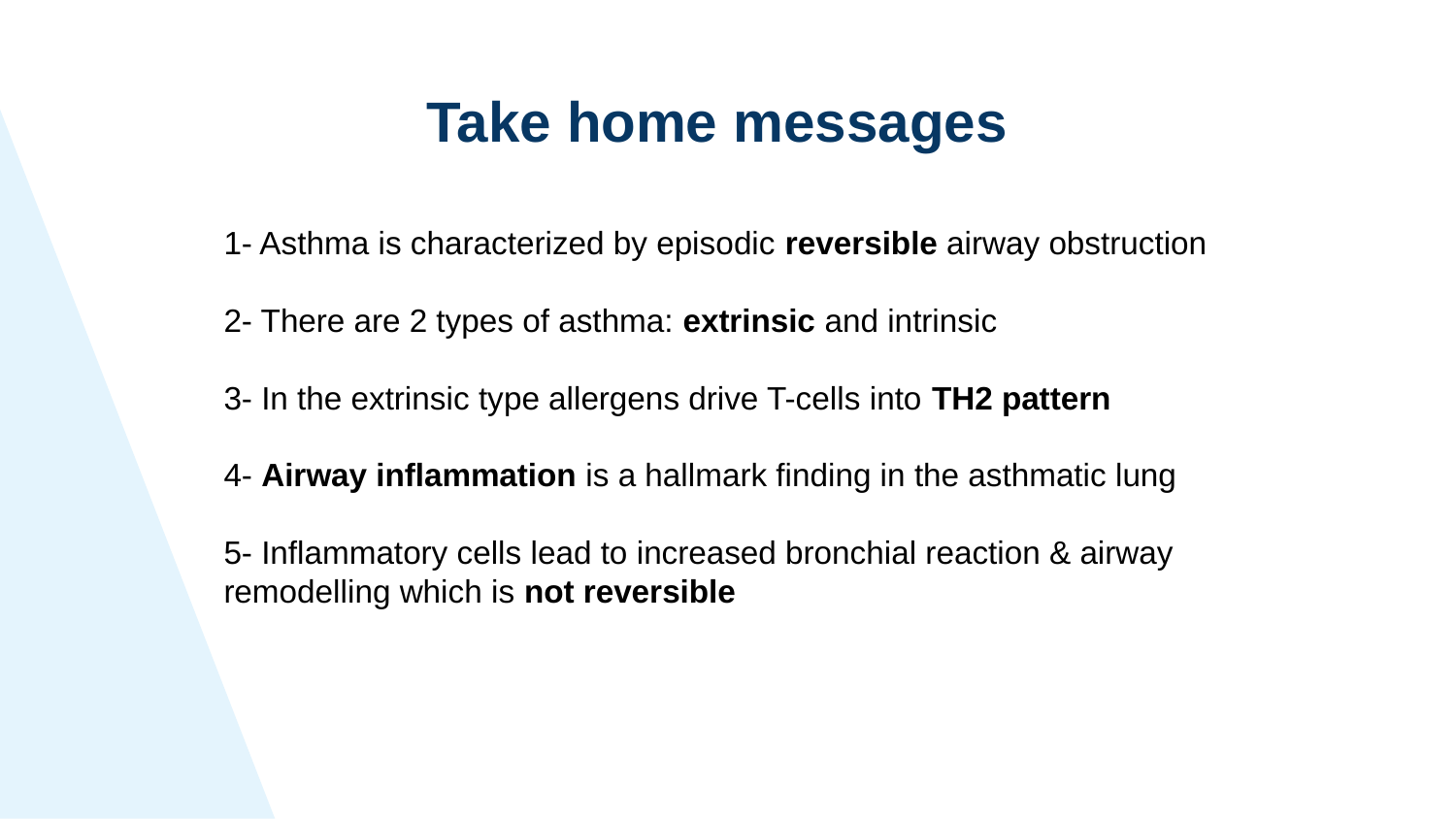

# Take home messages

1- Asthma is characterized by episodic reversible airway obstruction

2- There are 2 types of asthma: extrinsic and intrinsic

3- In the extrinsic type allergens drive T-cells into TH2 pattern

4- Airway inflammation is a hallmark finding in the asthmatic lung

5- Inflammatory cells lead to increased bronchial reaction & airway remodelling which is not reversible